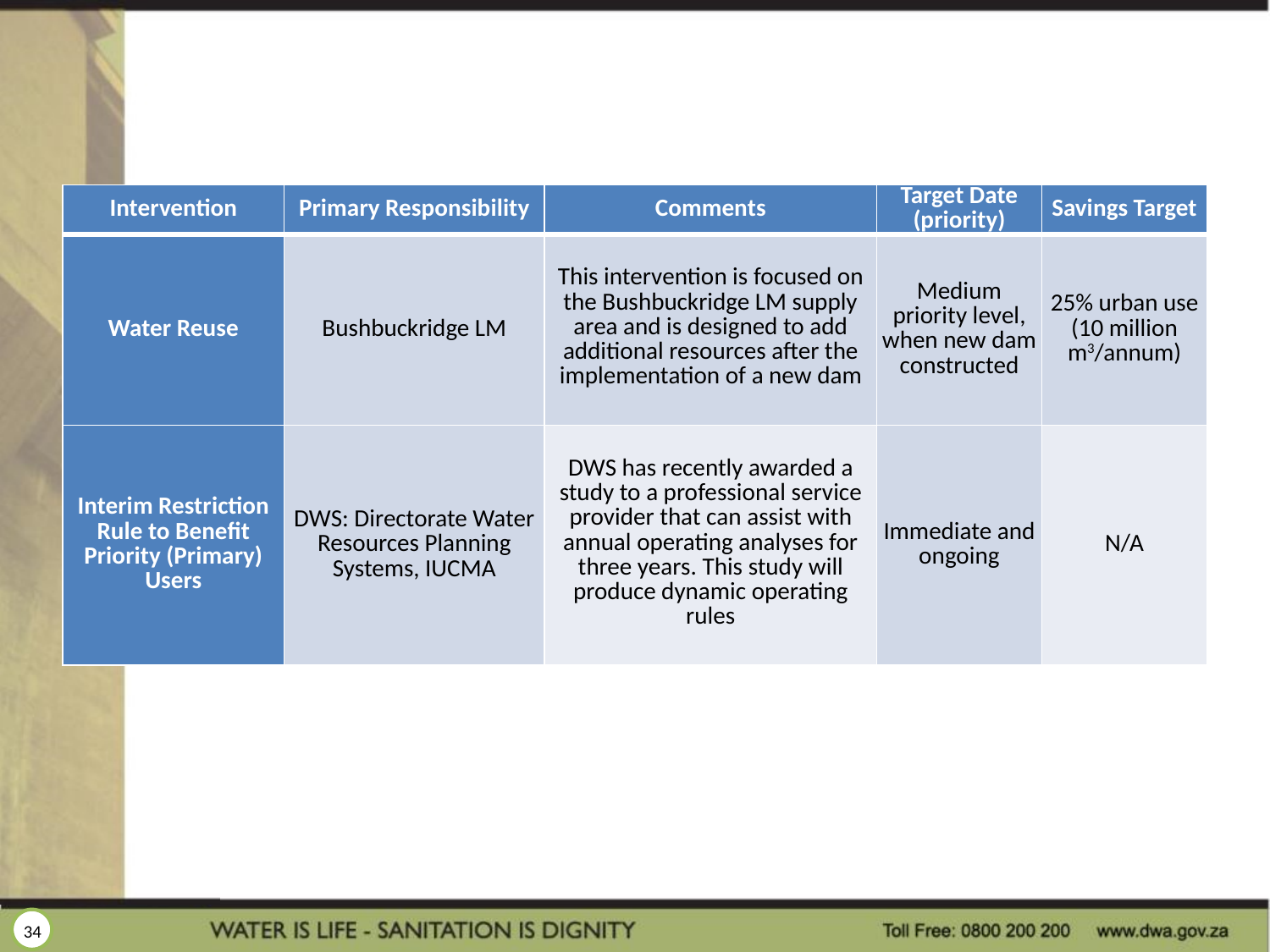

| Intervention | Primary Responsibility | Comments | Target Date (priority) | Savings Target |
| --- | --- | --- | --- | --- |
| Water Reuse | Bushbuckridge LM | This intervention is focused on the Bushbuckridge LM supply area and is designed to add additional resources after the implementation of a new dam | Medium priority level, when new dam constructed | 25% urban use (10 million m3/annum) |
| Interim Restriction Rule to Benefit Priority (Primary) Users | DWS: Directorate Water Resources Planning Systems, IUCMA | DWS has recently awarded a study to a professional service provider that can assist with annual operating analyses for three years. This study will produce dynamic operating rules | Immediate and ongoing | N/A |